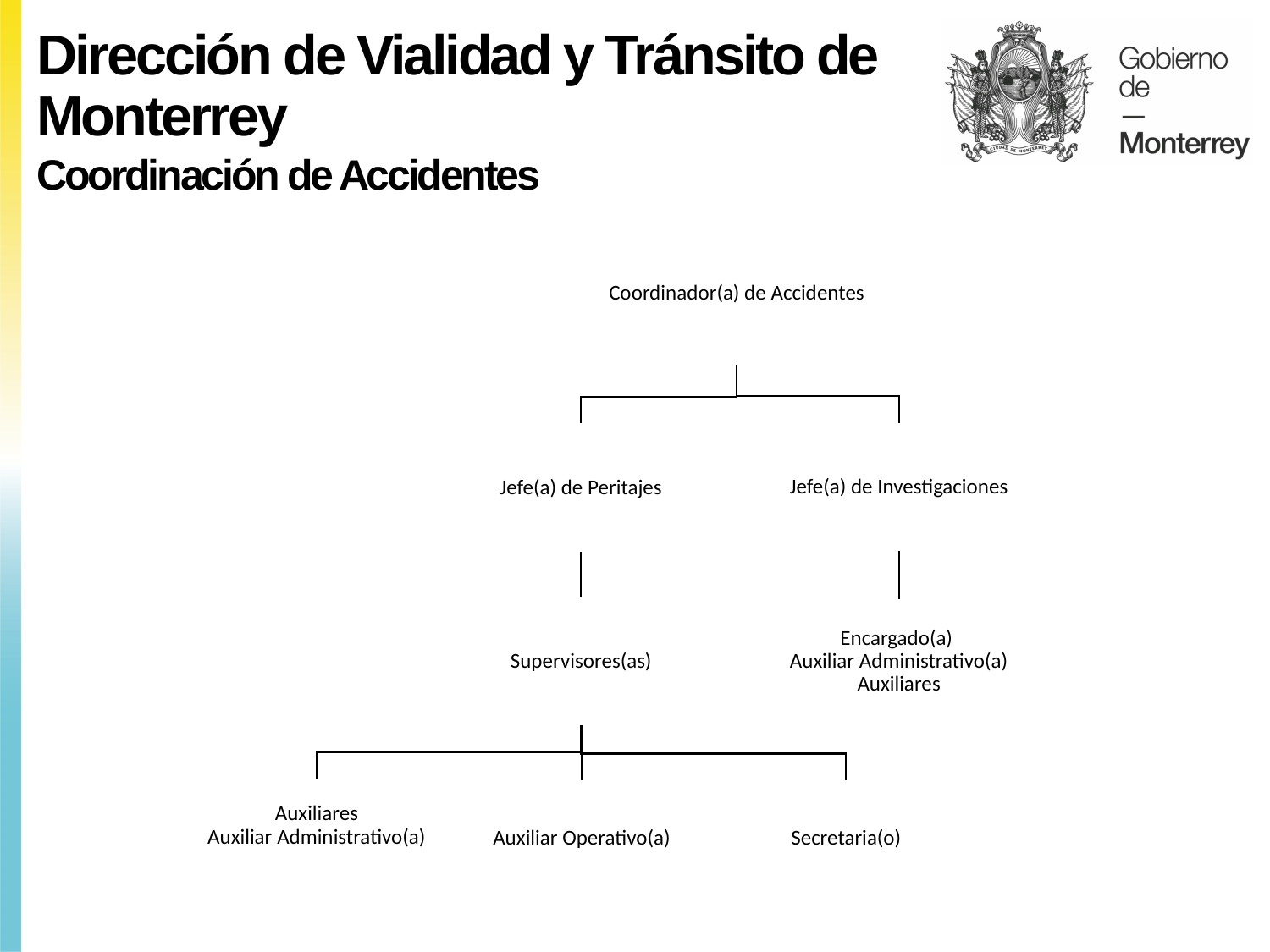

Dirección de Vialidad y Tránsito de Monterrey
Coordinación de Accidentes
Coordinador(a) de Accidentes
Jefe(a) de Peritajes
Supervisores(as)
Auxiliares
Auxiliar Administrativo(a)
Auxiliar Operativo(a)
Secretaria(o)
Jefe(a) de Investigaciones
Encargado(a)
Auxiliar Administrativo(a)
Auxiliares